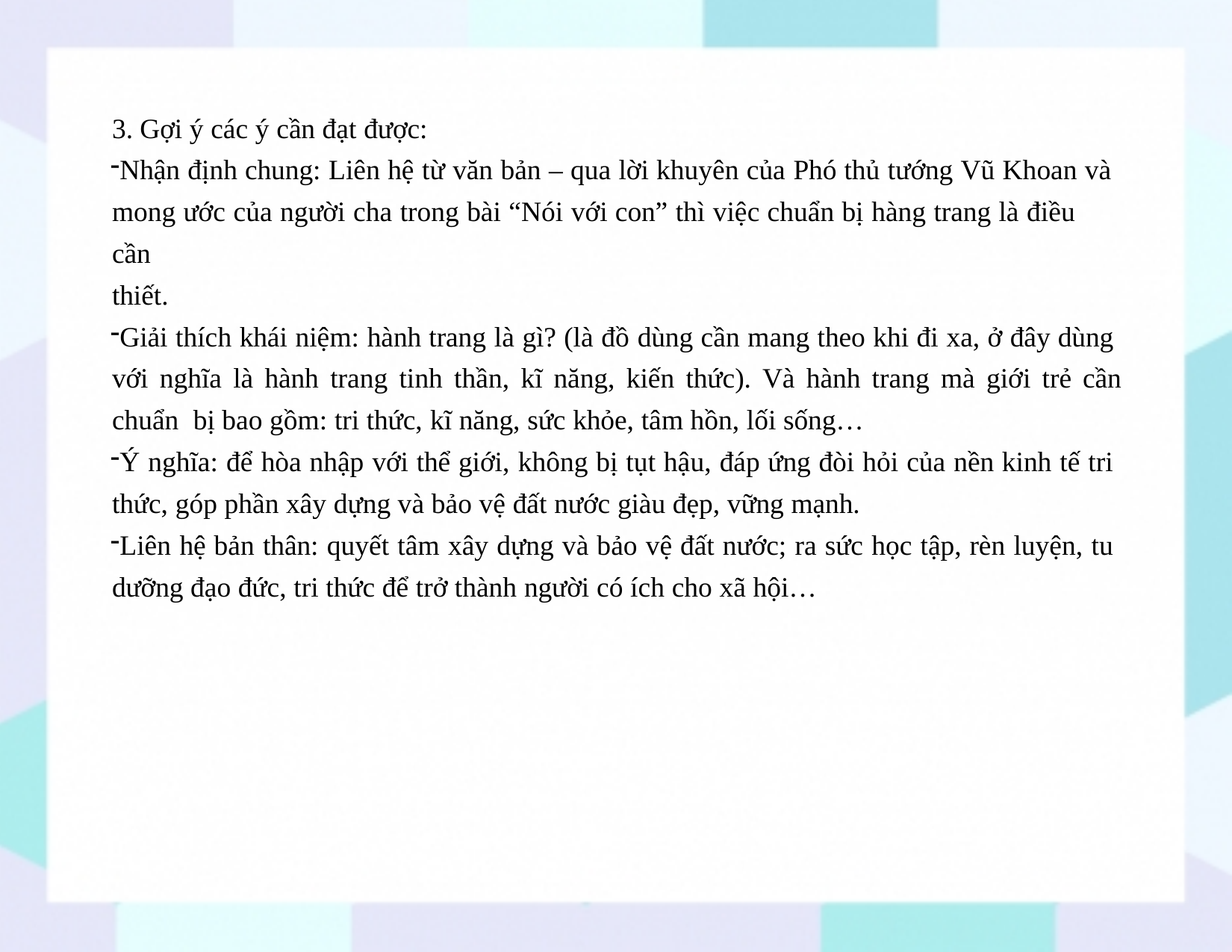

3. Gợi ý các ý cần đạt được:
Nhận định chung: Liên hệ từ văn bản – qua lời khuyên của Phó thủ tướng Vũ Khoan và  mong ước của người cha trong bài “Nói với con” thì việc chuẩn bị hàng trang là điều cần
thiết.
Giải thích khái niệm: hành trang là gì? (là đồ dùng cần mang theo khi đi xa, ở đây dùng  với nghĩa là hành trang tinh thần, kĩ năng, kiến thức). Và hành trang mà giới trẻ cần chuẩn  bị bao gồm: tri thức, kĩ năng, sức khỏe, tâm hồn, lối sống…
Ý nghĩa: để hòa nhập với thể giới, không bị tụt hậu, đáp ứng đòi hỏi của nền kinh tế tri  thức, góp phần xây dựng và bảo vệ đất nước giàu đẹp, vững mạnh.
Liên hệ bản thân: quyết tâm xây dựng và bảo vệ đất nước; ra sức học tập, rèn luyện, tu  dưỡng đạo đức, tri thức để trở thành người có ích cho xã hội…